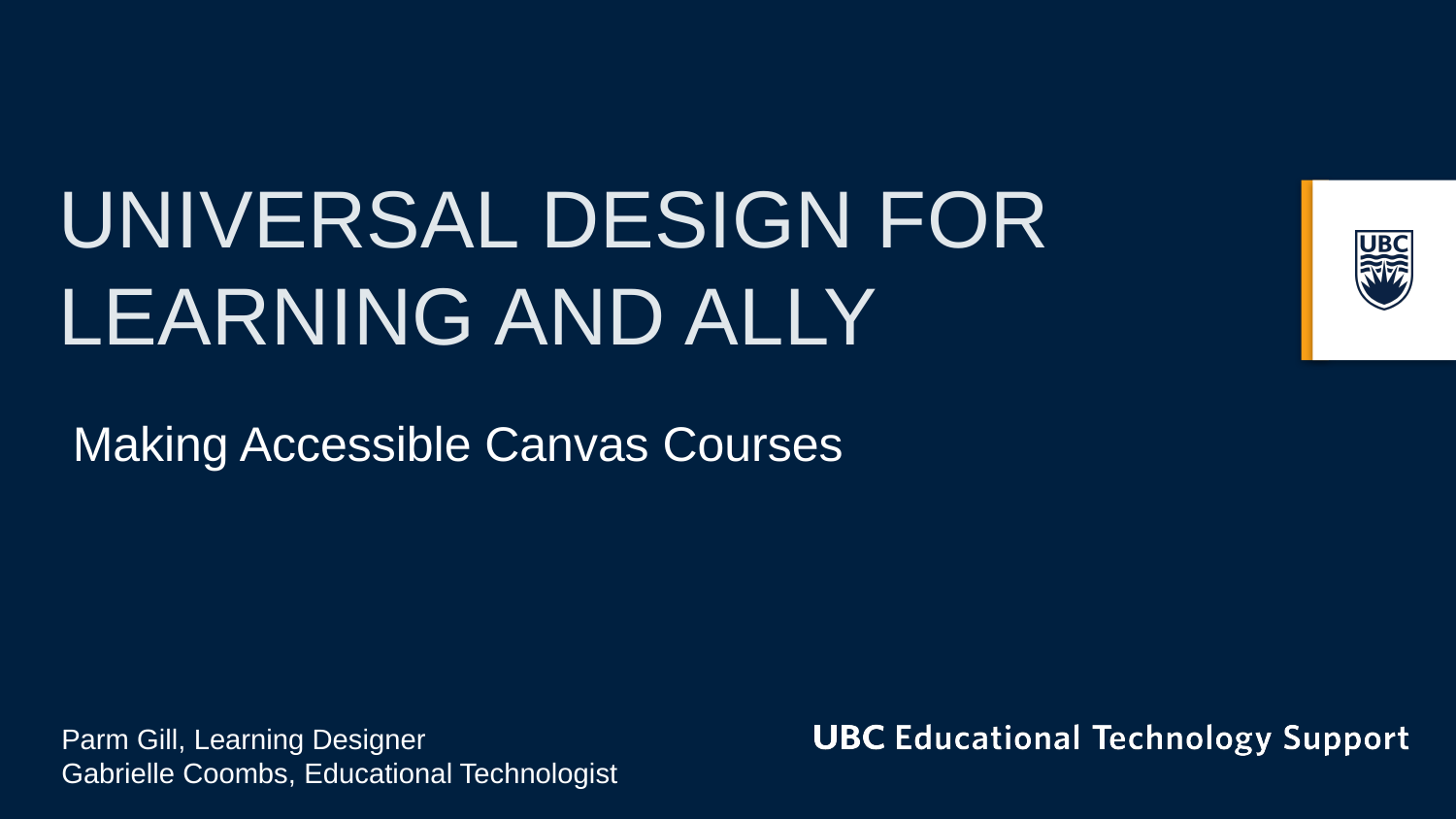

Universal Design For Learning AND ALLY
Making Accessible Canvas Courses
Parm Gill, Learning Designer
Gabrielle Coombs, Educational Technologist